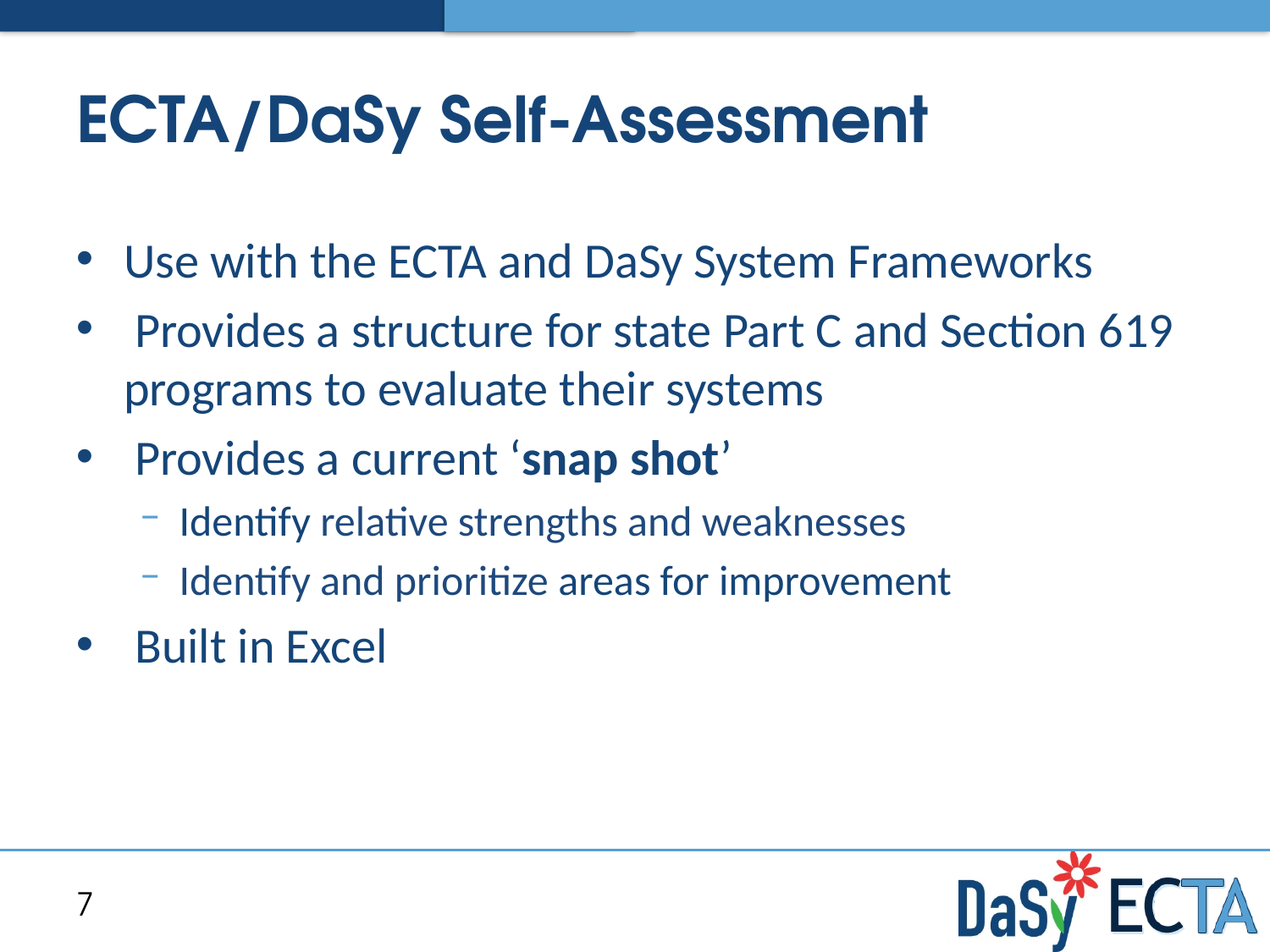

# ECTA/DaSy Self-Assessment
Use with the ECTA and DaSy System Frameworks
 Provides a structure for state Part C and Section 619 programs to evaluate their systems
 Provides a current ‘snap shot’
Identify relative strengths and weaknesses
Identify and prioritize areas for improvement
 Built in Excel
7